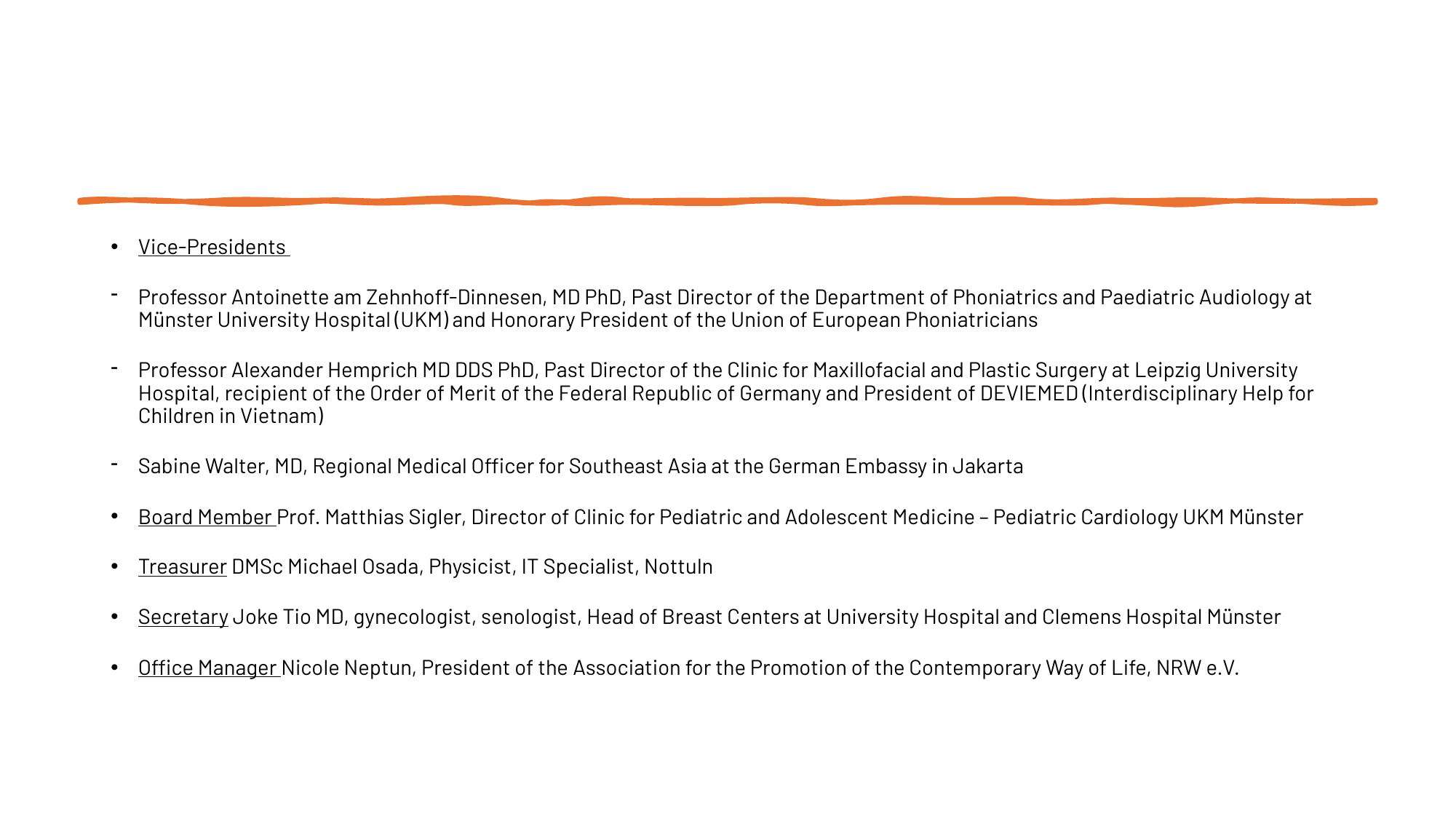

Vice-Presidents
Professor Antoinette am Zehnhoff-Dinnesen, MD PhD, Past Director of the Department of Phoniatrics and Paediatric Audiology at Münster University Hospital (UKM) and Honorary President of the Union of European Phoniatricians
Professor Alexander Hemprich MD DDS PhD, Past Director of the Clinic for Maxillofacial and Plastic Surgery at Leipzig University Hospital, recipient of the Order of Merit of the Federal Republic of Germany and President of DEVIEMED (Interdisciplinary Help for Children in Vietnam)
Sabine Walter, MD, Regional Medical Officer for Southeast Asia at the German Embassy in Jakarta
Board Member Prof. Matthias Sigler, Director of Clinic for Pediatric and Adolescent Medicine – Pediatric Cardiology UKM Münster
Treasurer DMSc Michael Osada, Physicist, IT Specialist, Nottuln
Secretary Joke Tio MD, gynecologist, senologist, Head of Breast Centers at University Hospital and Clemens Hospital Münster
Office Manager Nicole Neptun, President of the Association for the Promotion of the Contemporary Way of Life, NRW e.V.